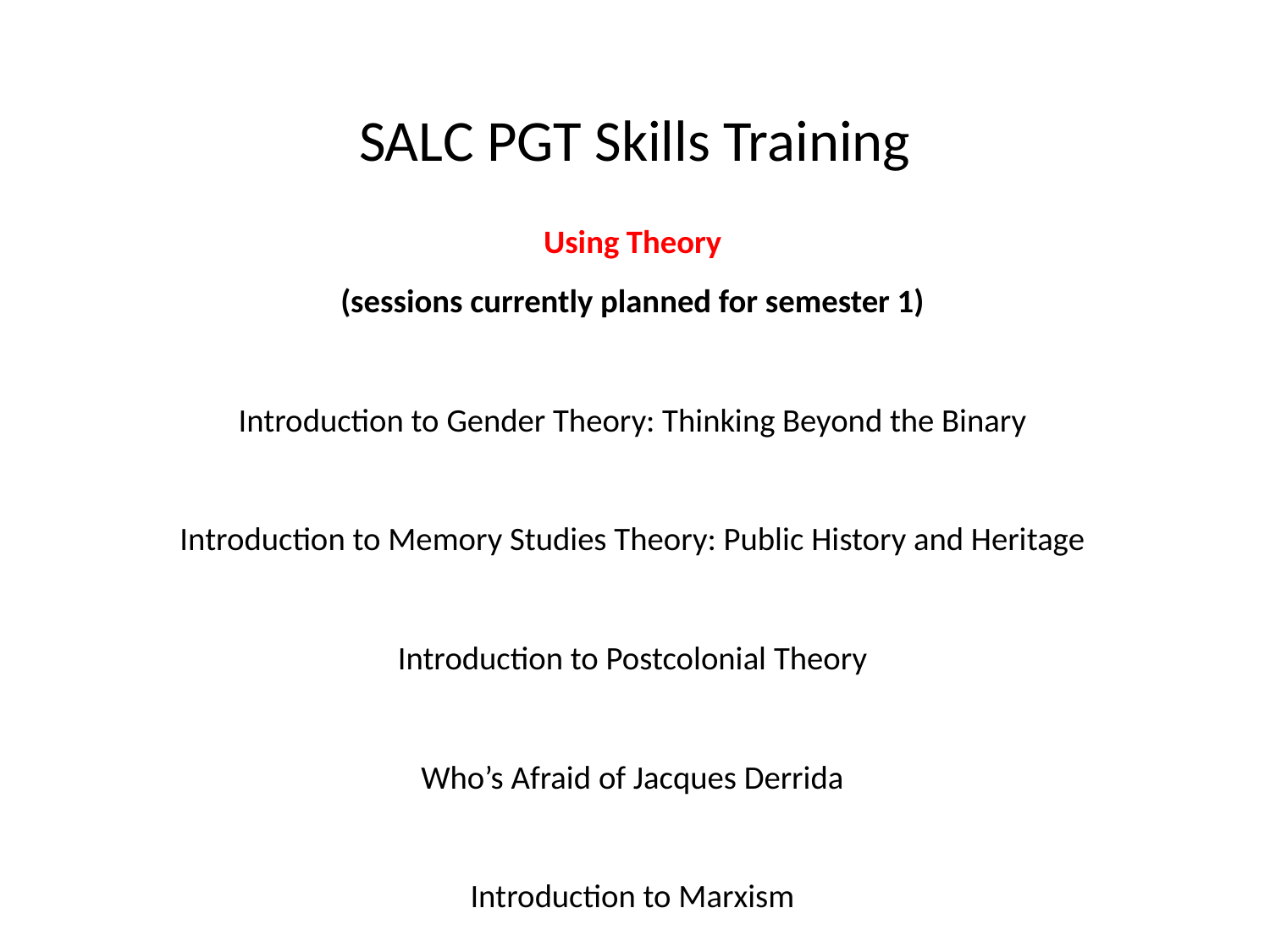

# SALC PGT Skills Training
Using Theory
(sessions currently planned for semester 1)

Introduction to Gender Theory: Thinking Beyond the Binary

Introduction to Memory Studies Theory: Public History and Heritage

Introduction to Postcolonial Theory

Who’s Afraid of Jacques Derrida

Introduction to Marxism